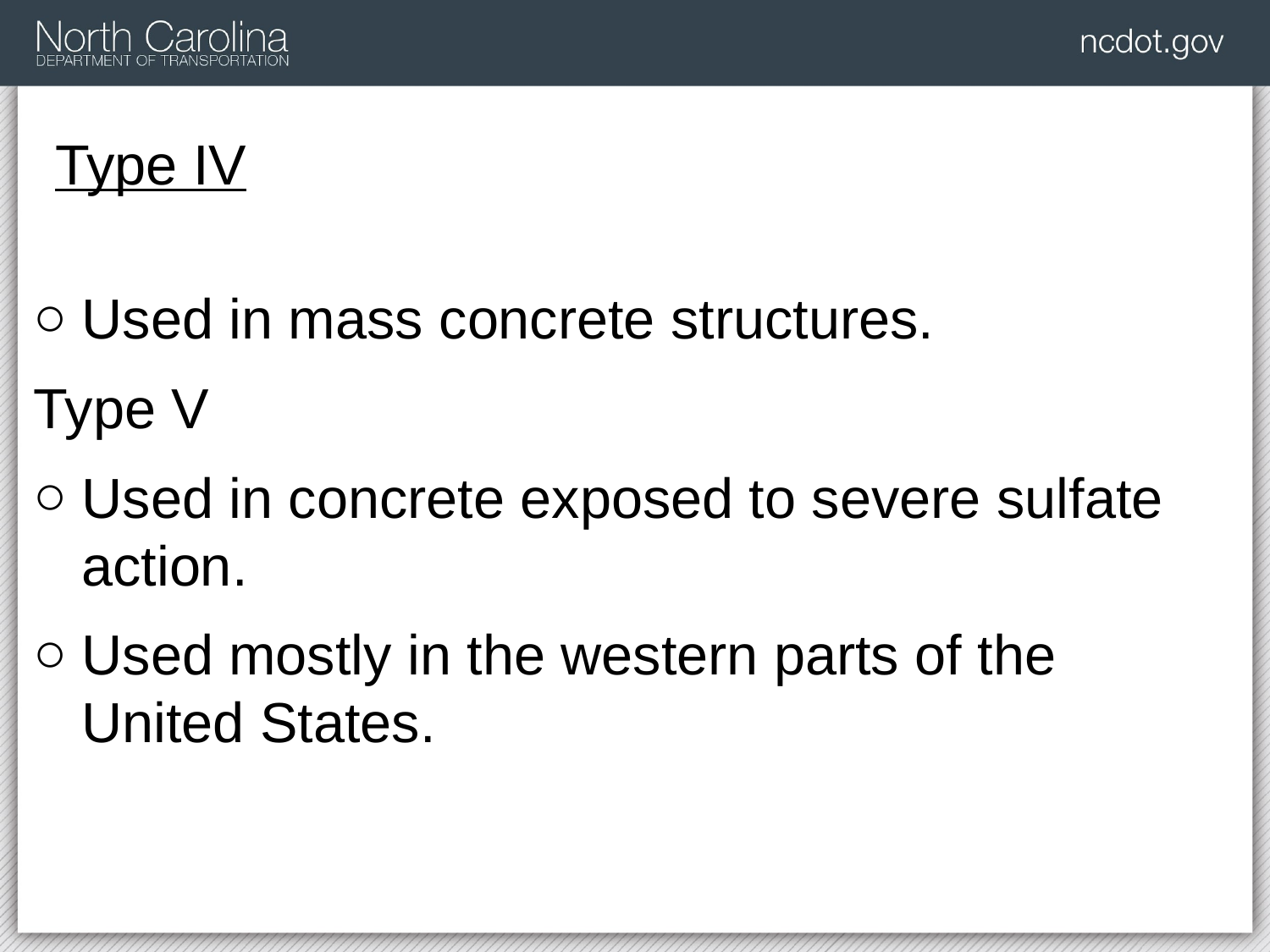

# Type IV
Used in mass concrete structures.
Type V
Used in concrete exposed to severe sulfate action.
Used mostly in the western parts of the United States.